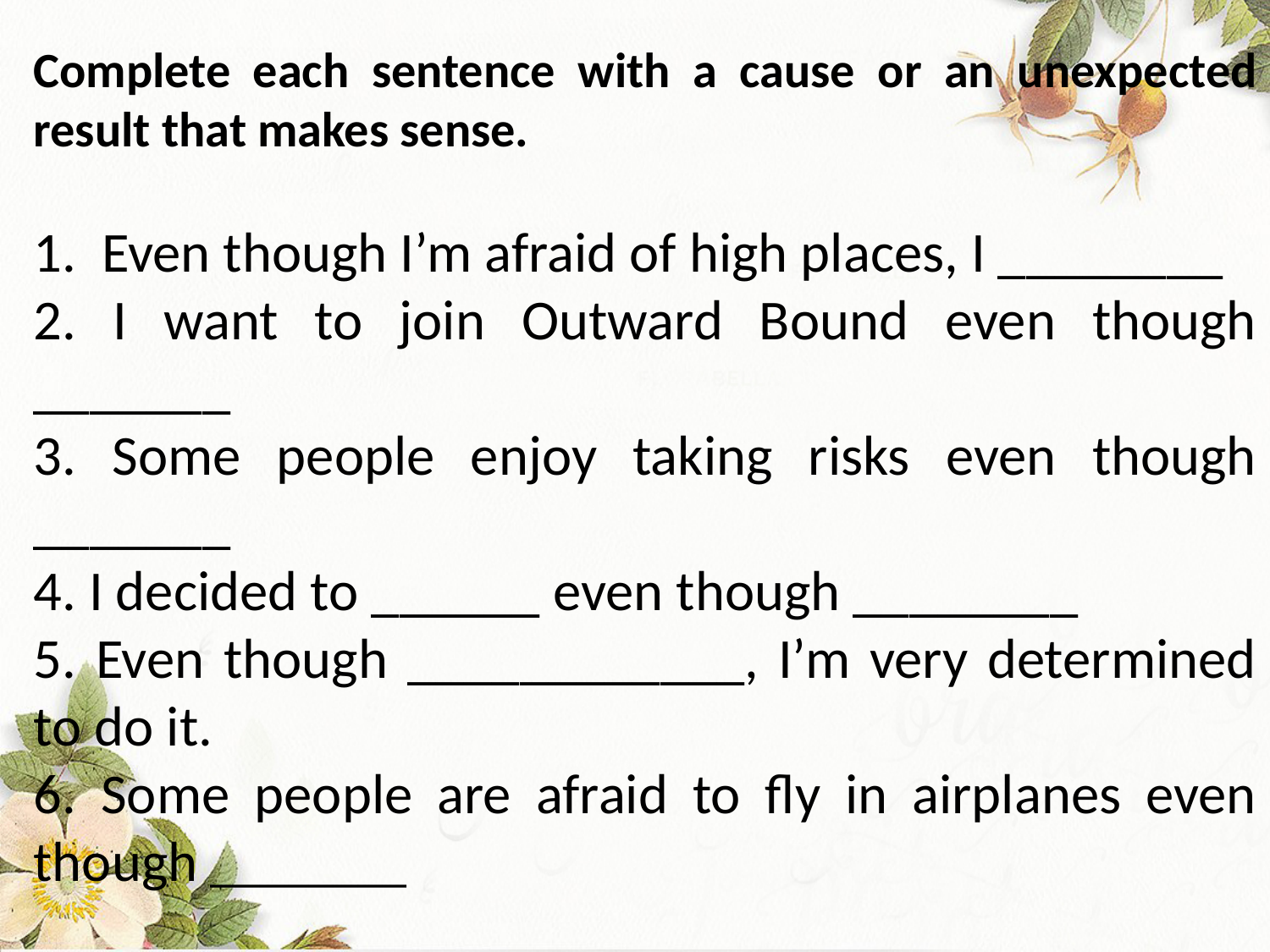

Complete each sentence with a cause or an unexpected result that makes sense.

1.  Even though I’m afraid of high places, I ________
2. I want to join Outward Bound even though _______
3. Some people enjoy taking risks even though _______
4. I decided to ______ even though ________
5. Even though ____________, I’m very determined to do it.
6. Some people are afraid to fly in airplanes even though ________